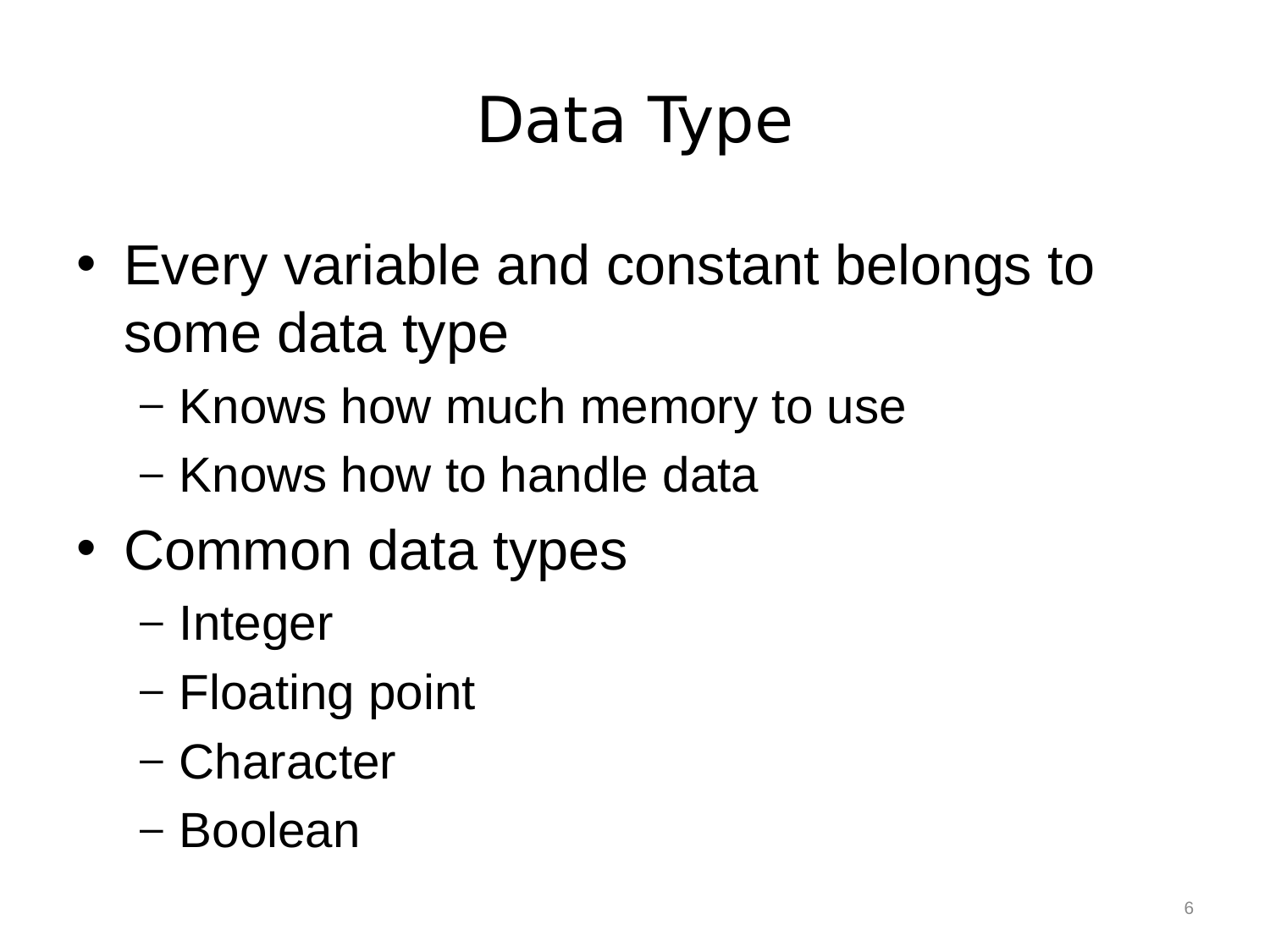

# Data Type
Every variable and constant belongs to some data type
Knows how much memory to use
Knows how to handle data
Common data types
Integer
Floating point
Character
Boolean
6